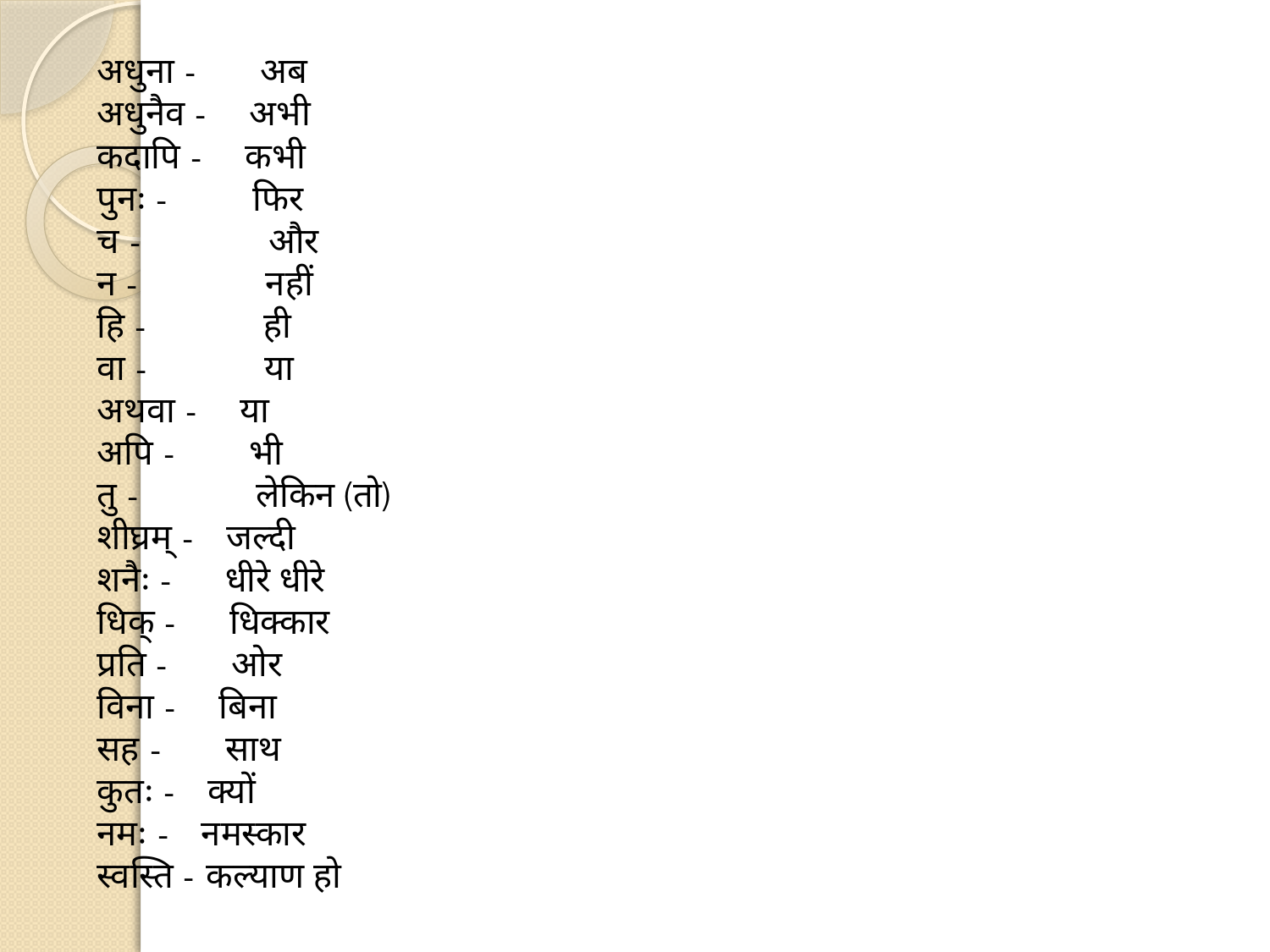

अधुना -      अब
अधुनैव -    अभी
कदापि -    कभी
पुनः -        फिर
च -            और
न -            नहीं
हि -           ही
वा -           या
अथवा -    या
अपि -       भी
तु -           लेकिन (तो)
शीघ्रम् -   जल्दी
शनैः -     धीरे धीरे
धिक् -     धिक्कार
प्रति -      ओर
विना -    बिना
सह -      साथ
कुतः -   क्यों
नमः -   नमस्कार
स्वस्ति - कल्याण हो